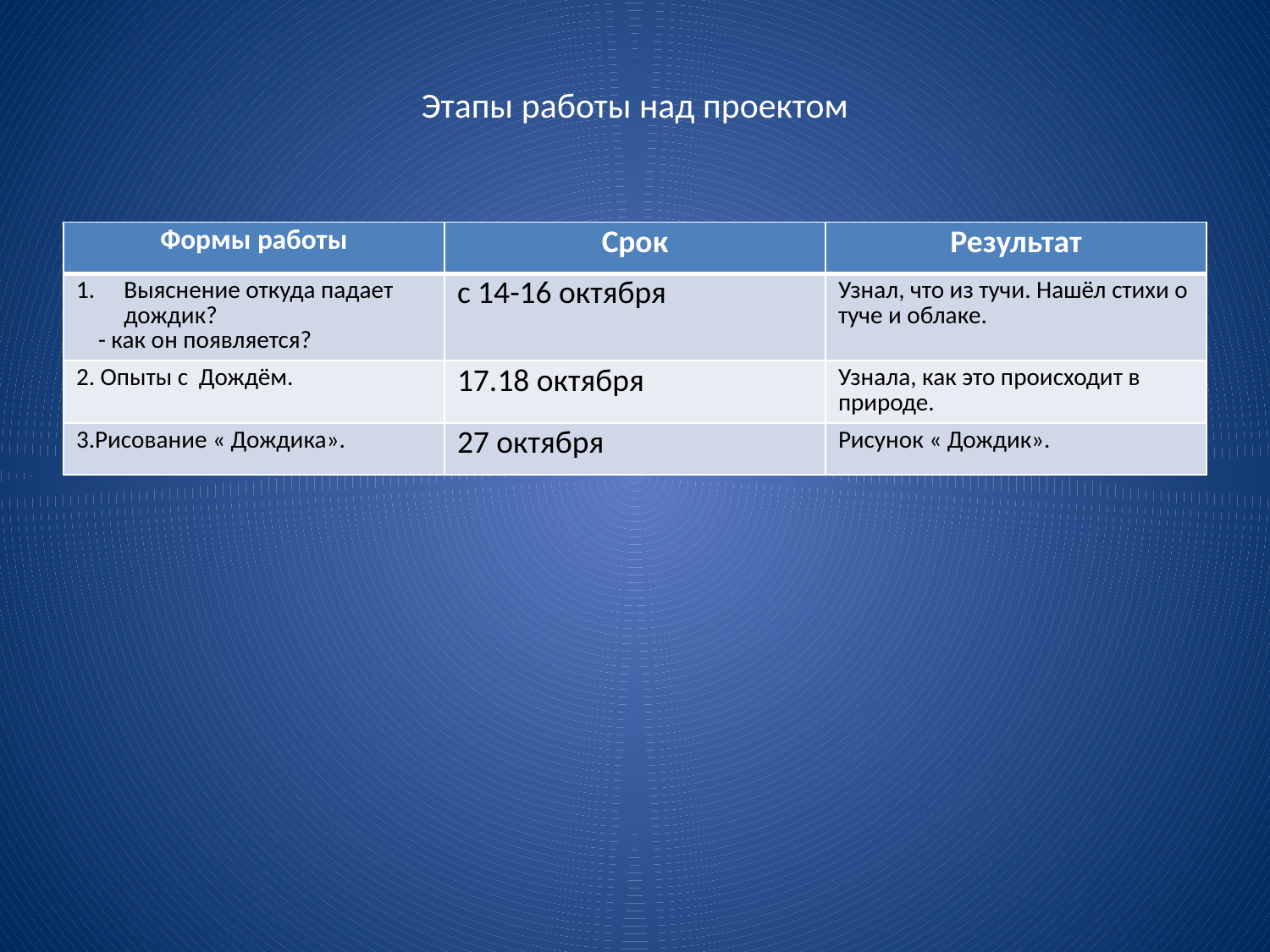

# Этапы работы над проектом
| Формы работы | Срок | Результат |
| --- | --- | --- |
| Выяснение откуда падает дождик? - как он появляется? | с 14-16 октября | Узнал, что из тучи. Нашёл стихи о туче и облаке. |
| 2. Опыты с Дождём. | 17.18 октября | Узнала, как это происходит в природе. |
| 3.Рисование « Дождика». | 27 октября | Рисунок « Дождик». |